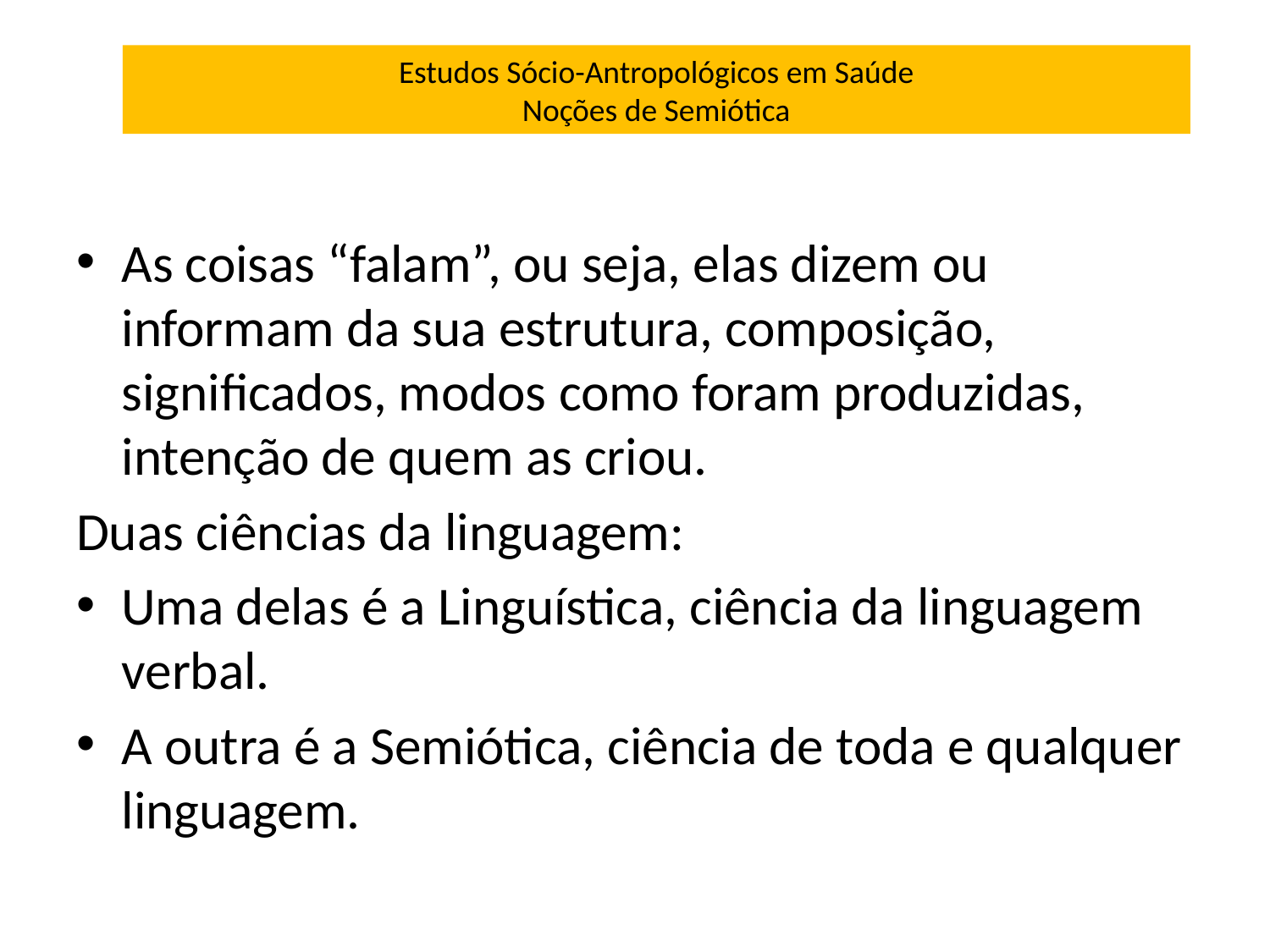

Estudos Sócio-Antropológicos em Saúde
Noções de Semiótica
As coisas “falam”, ou seja, elas dizem ou informam da sua estrutura, composição, significados, modos como foram produzidas, intenção de quem as criou.
Duas ciências da linguagem:
Uma delas é a Linguística, ciência da linguagem verbal.
A outra é a Semiótica, ciência de toda e qualquer linguagem.